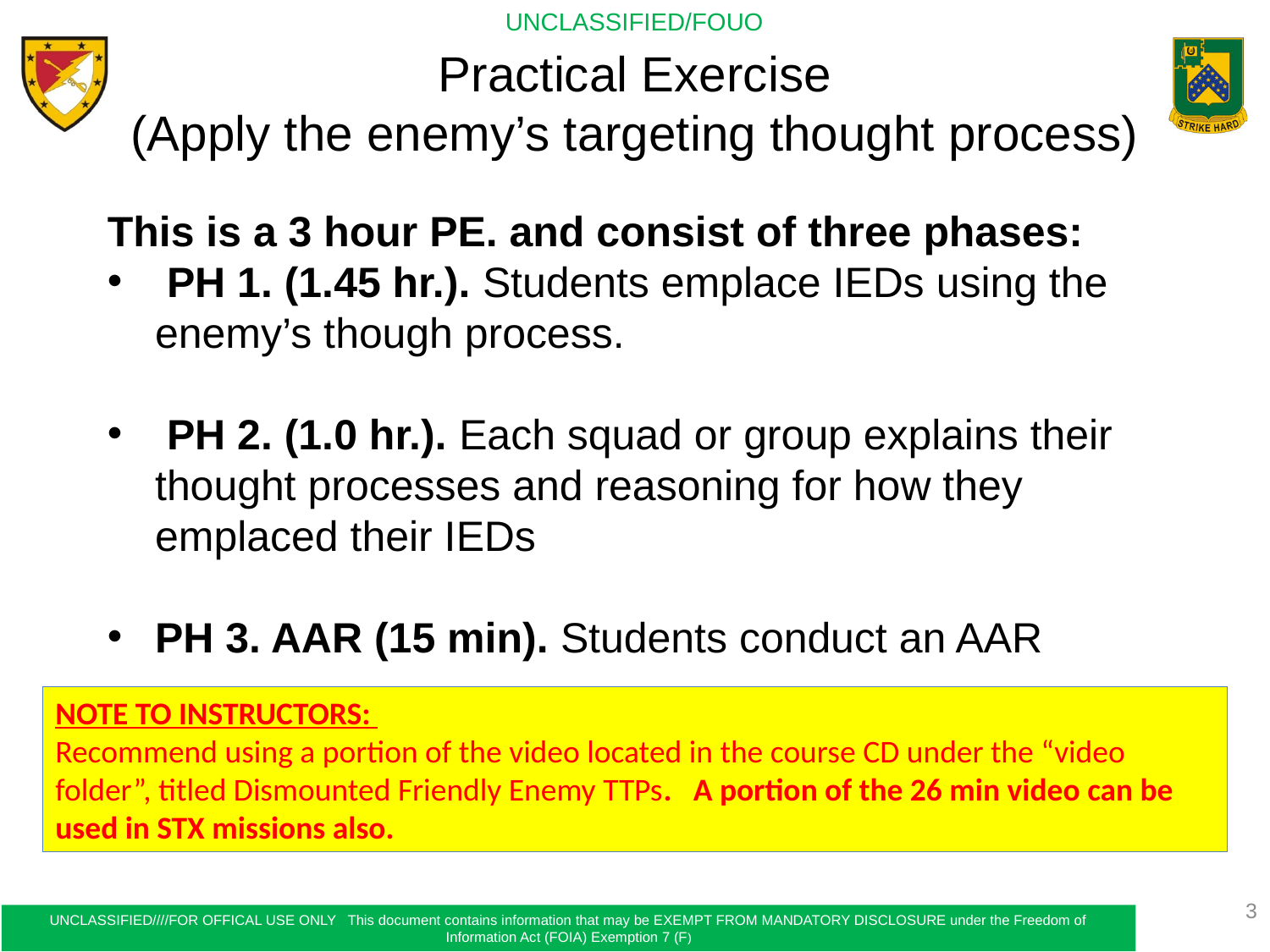

Practical Exercise
(Apply the enemy’s targeting thought process)

This is a 3 hour PE. and consist of three phases:
 PH 1. (1.45 hr.). Students emplace IEDs using the enemy’s though process.

 PH 2. (1.0 hr.). Each squad or group explains their thought processes and reasoning for how they emplaced their IEDs

PH 3. AAR (15 min). Students conduct an AAR

NOTE TO INSTRUCTORS:
Recommend using a portion of the video located in the course CD under the “video folder”, titled Dismounted Friendly Enemy TTPs.   A portion of the 26 min video can be used in STX missions also.
3